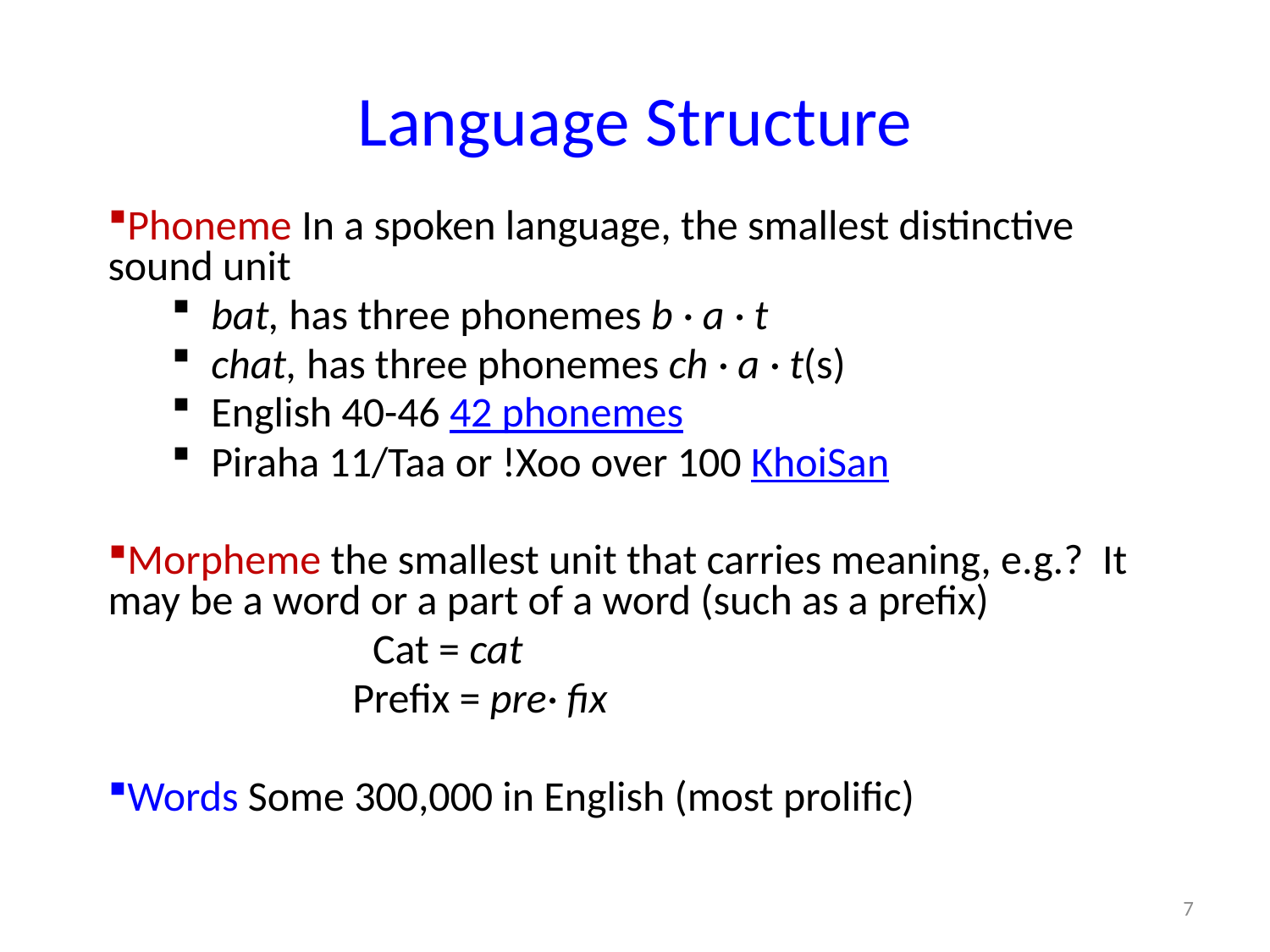

# Language Structure
Phoneme In a spoken language, the smallest distinctive sound unit
bat, has three phonemes b · a · t
chat, has three phonemes ch · a · t(s)
English 40-46 42 phonemes
Piraha 11/Taa or !Xoo over 100 KhoiSan

Morpheme the smallest unit that carries meaning, e.g.?  It may be a word or a part of a word (such as a prefix)
                   Cat = cat
                   Prefix = pre· fix

Words Some 300,000 in English (most prolific)

7